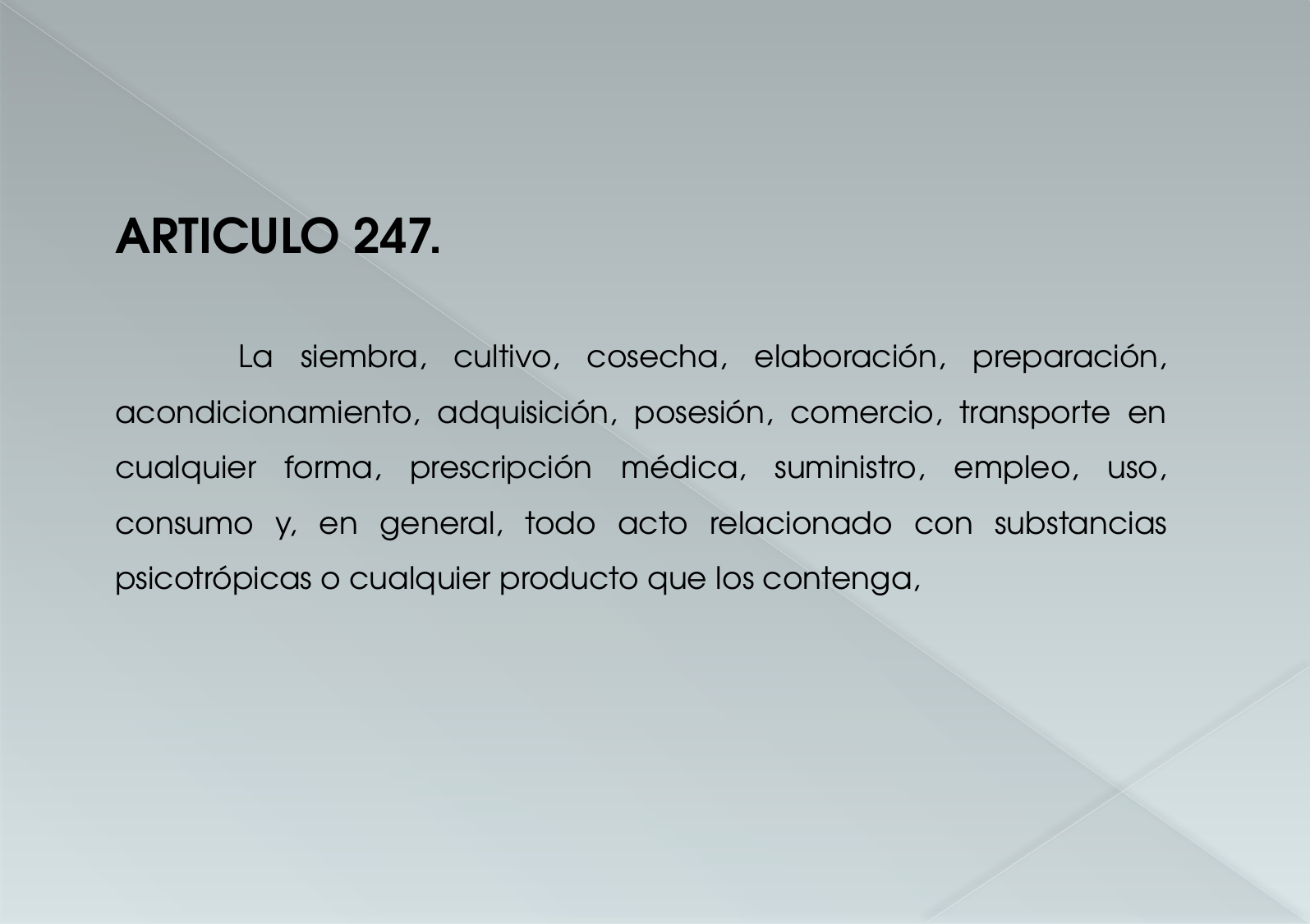

ARTICULO 247.

	La siembra, cultivo, cosecha, elaboración, preparación, acondicionamiento, adquisición, posesión, comercio, transporte en cualquier forma, prescripción médica, suministro, empleo, uso, consumo y, en general, todo acto relacionado con substancias psicotrópicas o cualquier producto que los contenga,